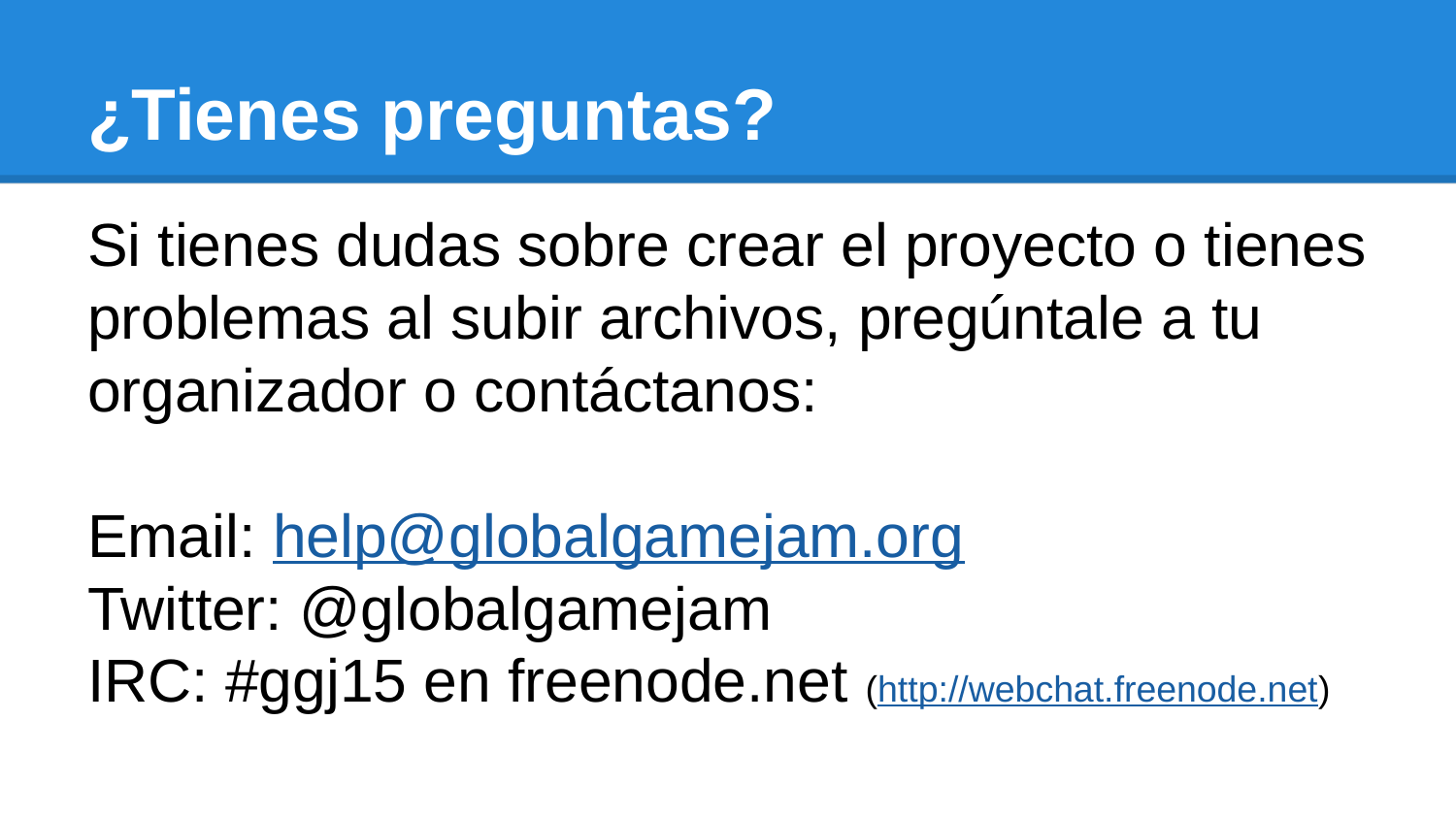

# ¿Tienes preguntas?
Si tienes dudas sobre crear el proyecto o tienes problemas al subir archivos, pregúntale a tu organizador o contáctanos:

Email: help@globalgamejam.org
Twitter: @globalgamejam
IRC: #ggj15 en freenode.net (http://webchat.freenode.net)